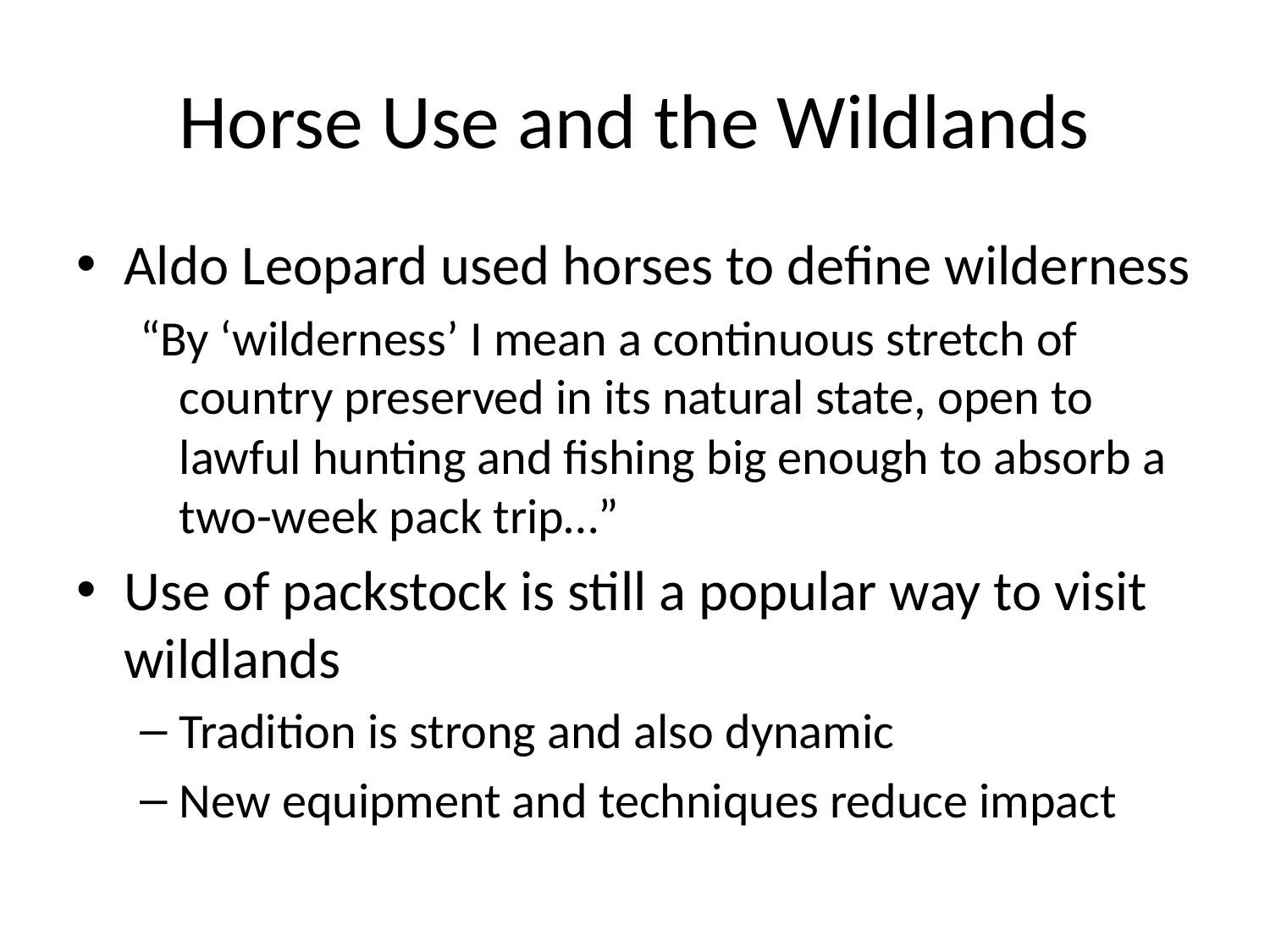

# Horse Use and the Wildlands
Aldo Leopard used horses to define wilderness
“By ‘wilderness’ I mean a continuous stretch of country preserved in its natural state, open to lawful hunting and fishing big enough to absorb a two-week pack trip…”
Use of packstock is still a popular way to visit wildlands
Tradition is strong and also dynamic
New equipment and techniques reduce impact